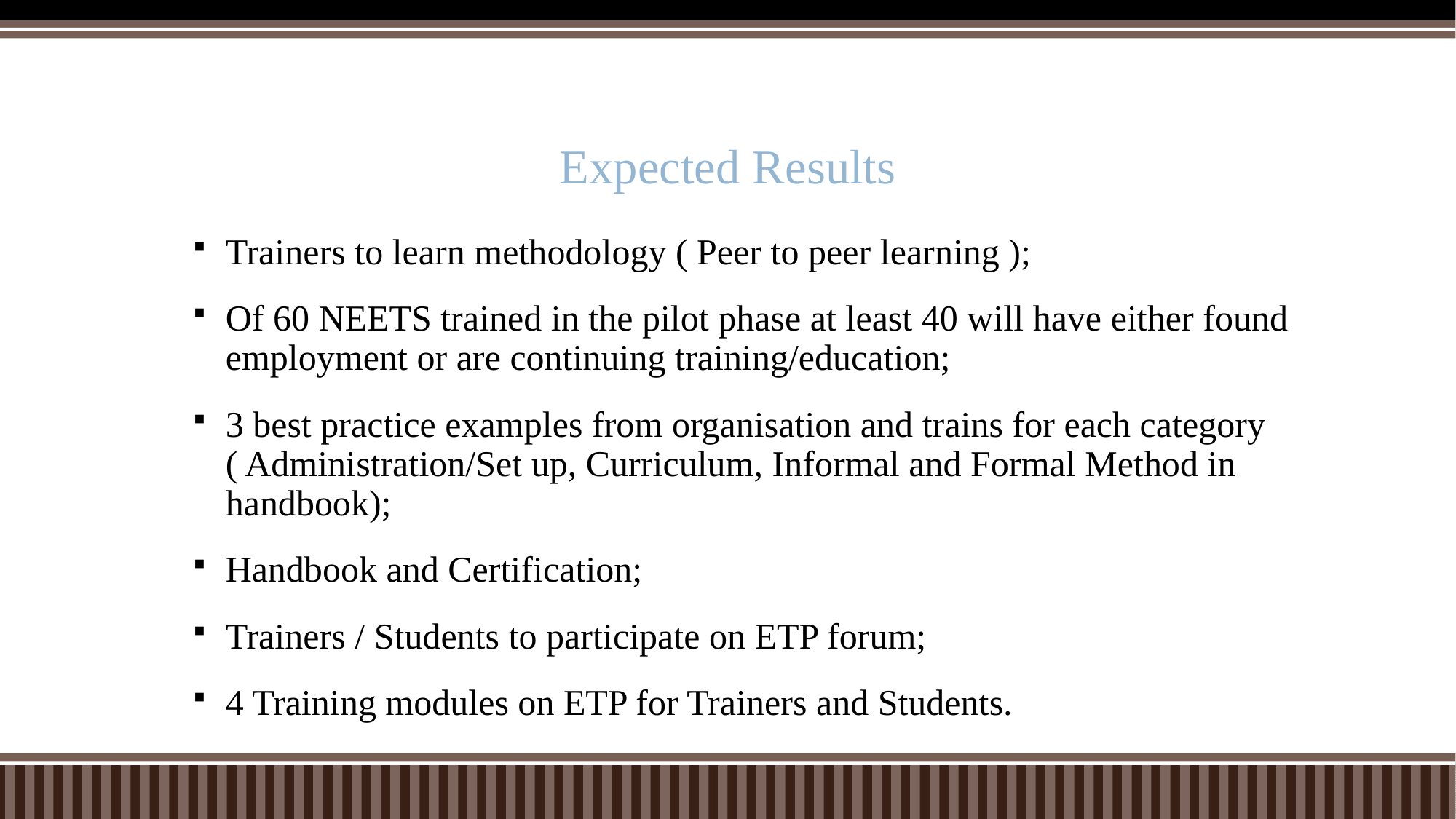

# Expected Results
Trainers to learn methodology ( Peer to peer learning );
Of 60 NEETS trained in the pilot phase at least 40 will have either found employment or are continuing training/education;
3 best practice examples from organisation and trains for each category ( Administration/Set up, Curriculum, Informal and Formal Method in handbook);
Handbook and Certification;
Trainers / Students to participate on ETP forum;
4 Training modules on ETP for Trainers and Students.